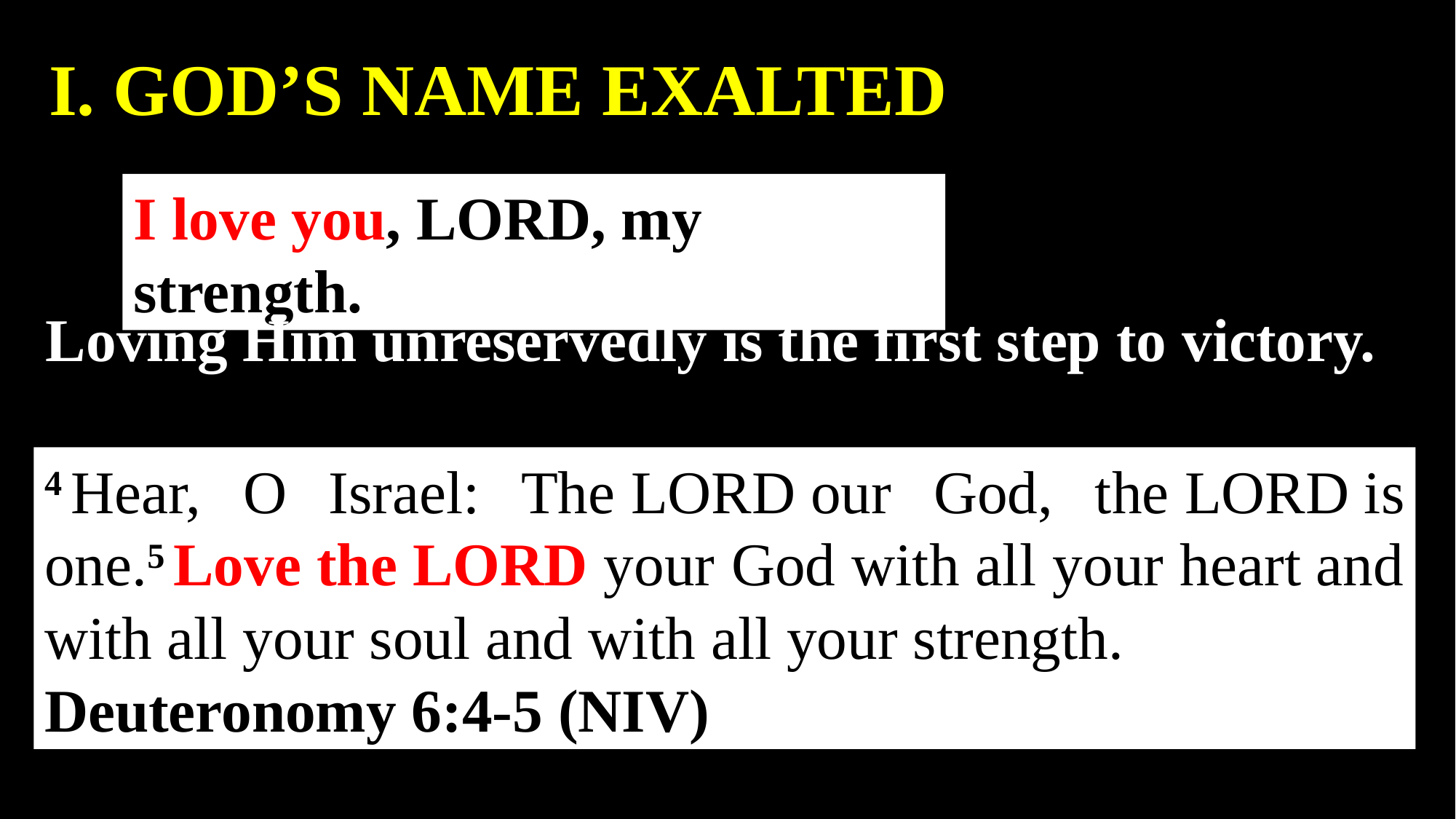

I. GOD’S NAME EXALTED
I love you, Lord, my strength.
Loving Him unreservedly is the first step to victory.
4 Hear, O Israel: The Lord our God, the Lord is one.5 Love the Lord your God with all your heart and with all your soul and with all your strength.
Deuteronomy 6:4-5 (NIV)